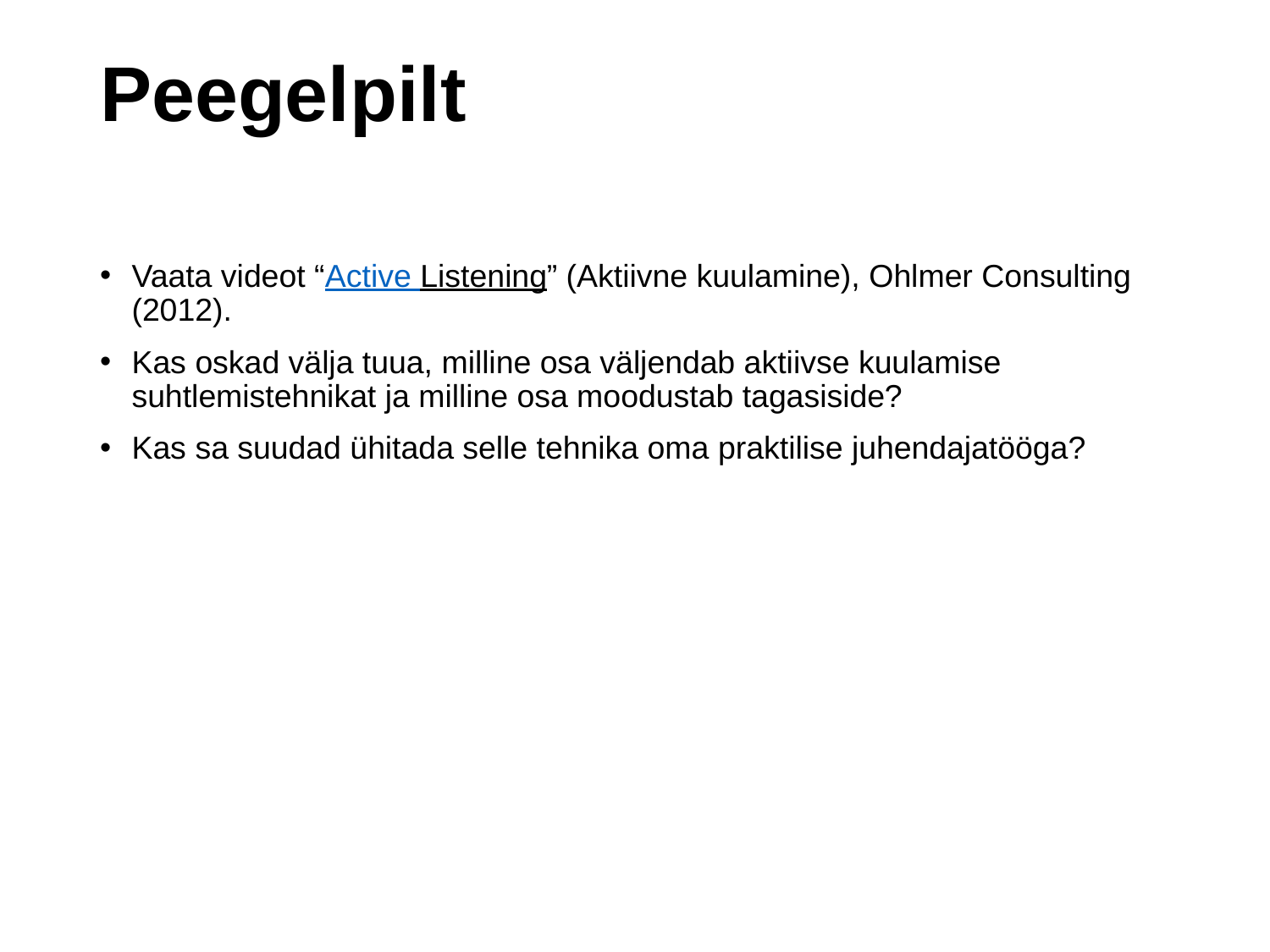

# Peegelpilt
Vaata videot “Active Listening” (Aktiivne kuulamine), Ohlmer Consulting (2012).
Kas oskad välja tuua, milline osa väljendab aktiivse kuulamise suhtlemistehnikat ja milline osa moodustab tagasiside?
Kas sa suudad ühitada selle tehnika oma praktilise juhendajatööga?